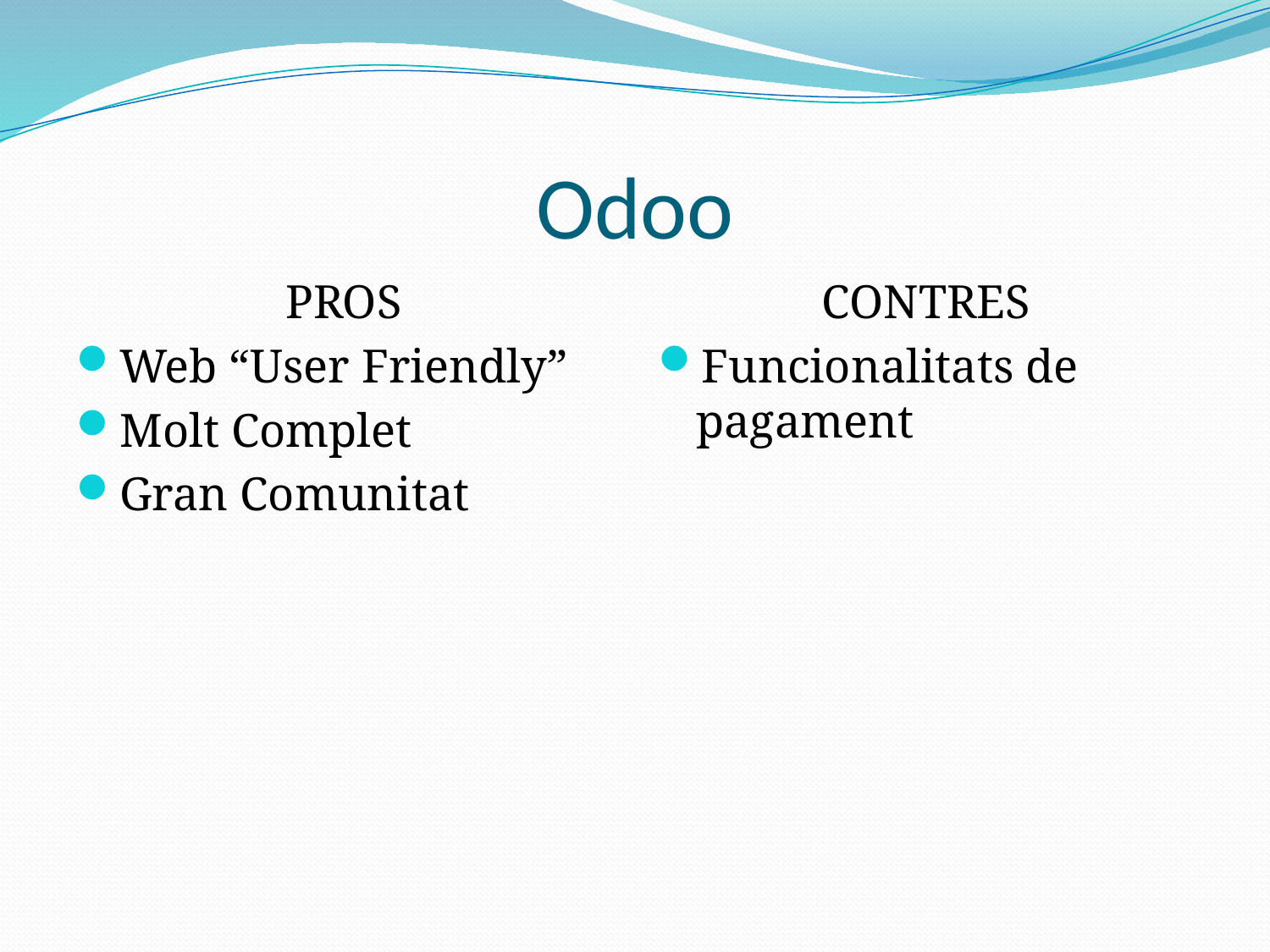

# Odoo
PROS
Web “User Friendly”
Molt Complet
Gran Comunitat

CONTRES
Funcionalitats de pagament